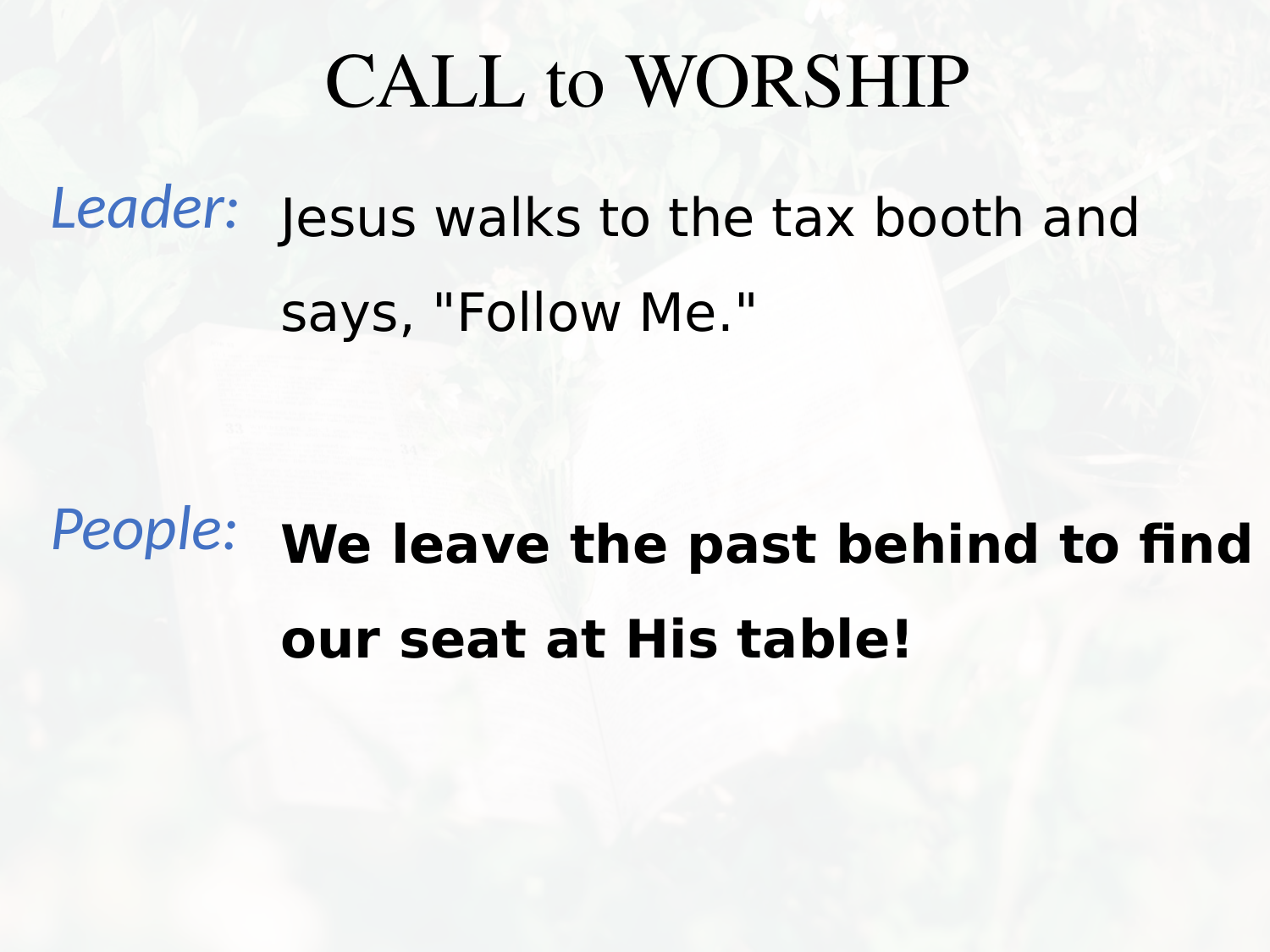

Jesus walks to the tax booth and says, "Follow Me."
We leave the past behind to find our seat at His table!